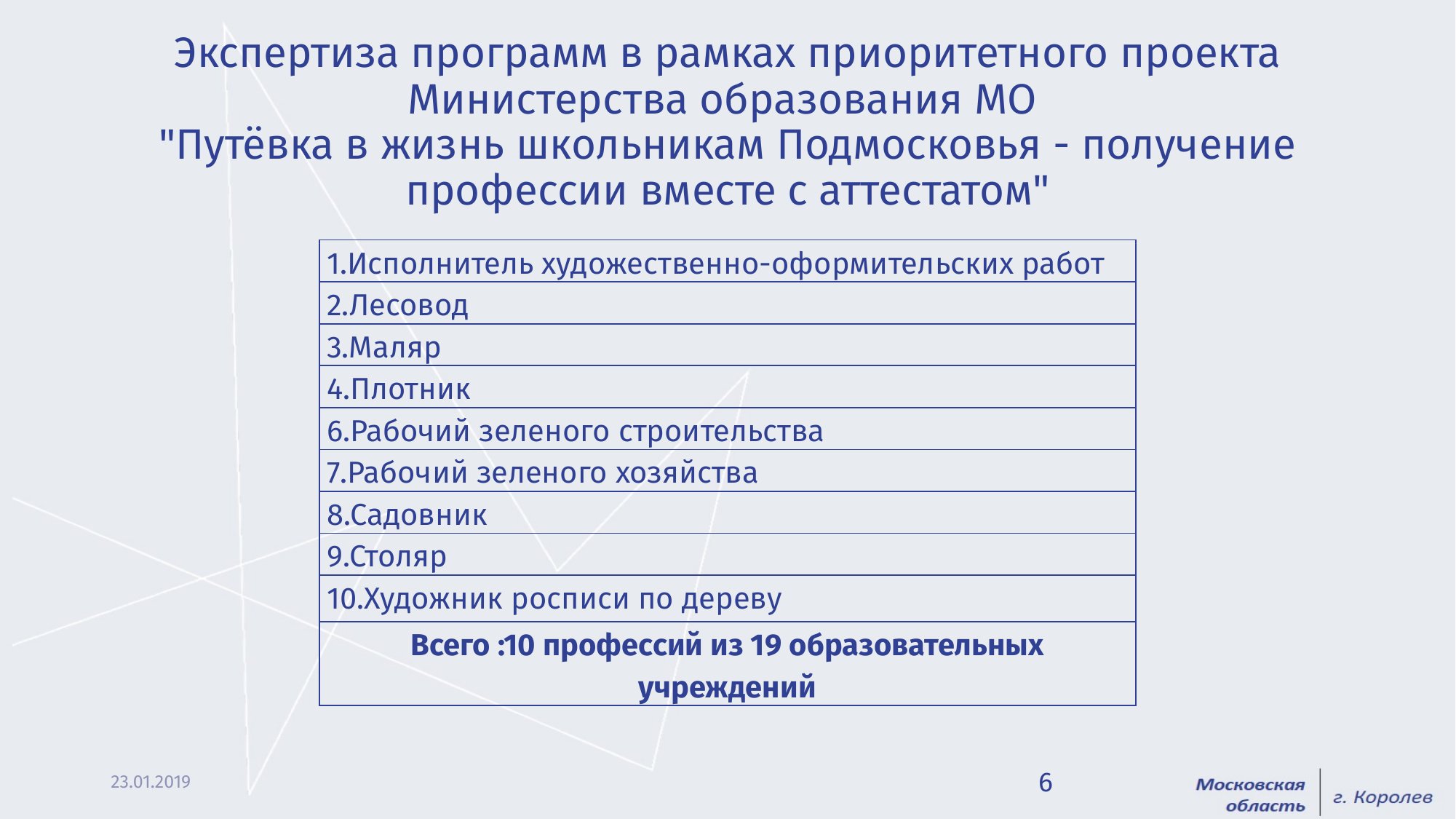

# Экспертиза программ в рамках приоритетного проекта Министерства образования МО "Путёвка в жизнь школьникам Подмосковья - получение профессии вместе с аттестатом"
| 1.Исполнитель художественно-оформительских работ |
| --- |
| 2.Лесовод |
| 3.Маляр |
| 4.Плотник |
| 6.Рабочий зеленого строительства |
| 7.Рабочий зеленого хозяйства |
| 8.Садовник |
| 9.Столяр |
| 10.Художник росписи по дереву |
| Всего :10 профессий из 19 образовательных учреждений |
23.01.2019
6